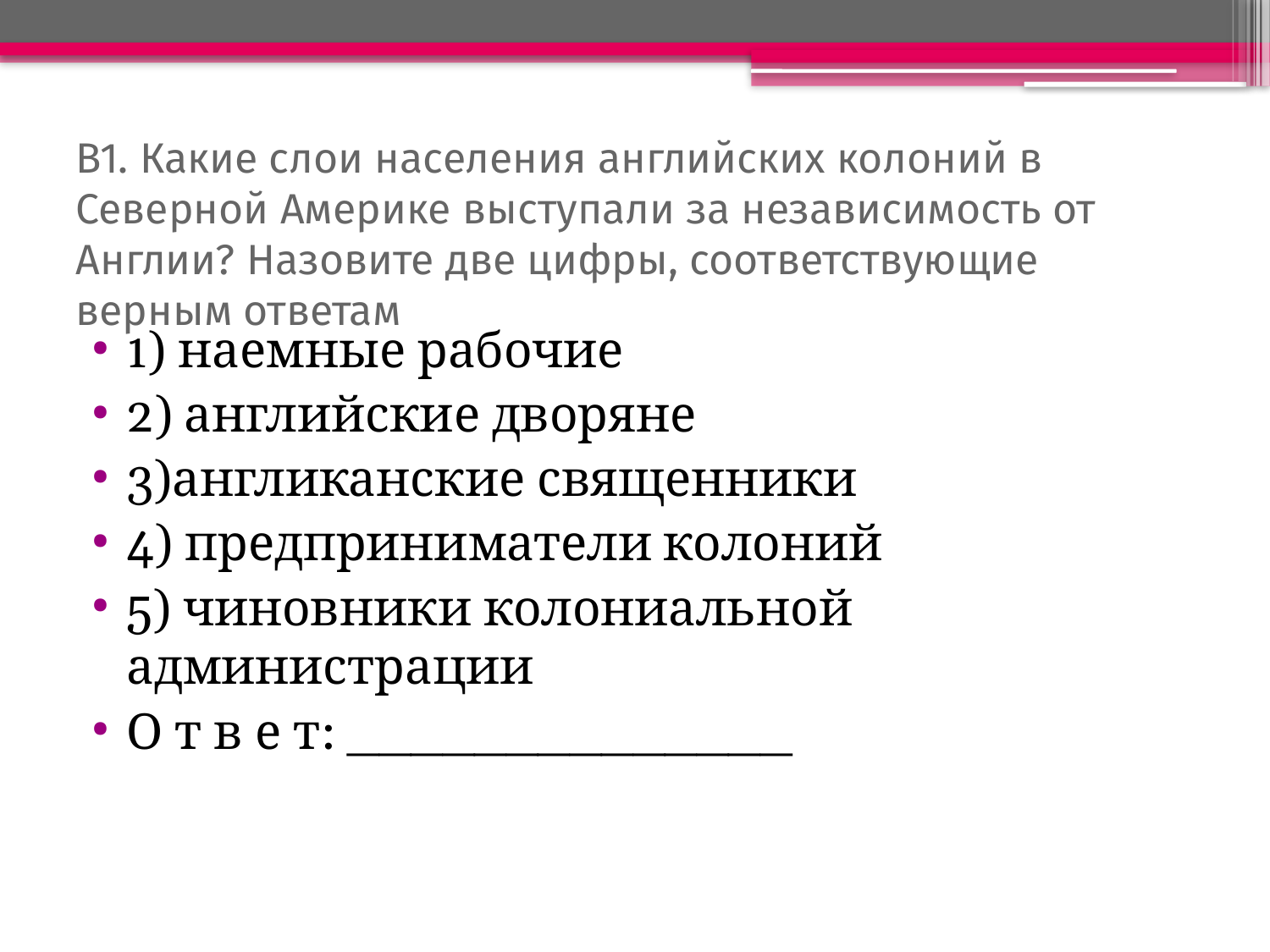

# В1. Какие слои населения английских колоний в Северной Америке выступали за независимость от Англии? Назовите две цифры, соответствующие верным ответам
1) наемные рабочие
2) английские дворяне
3)англиканские священники
4) предприниматели колоний
5) чиновники колониальной администрации
О т в е т: ______________